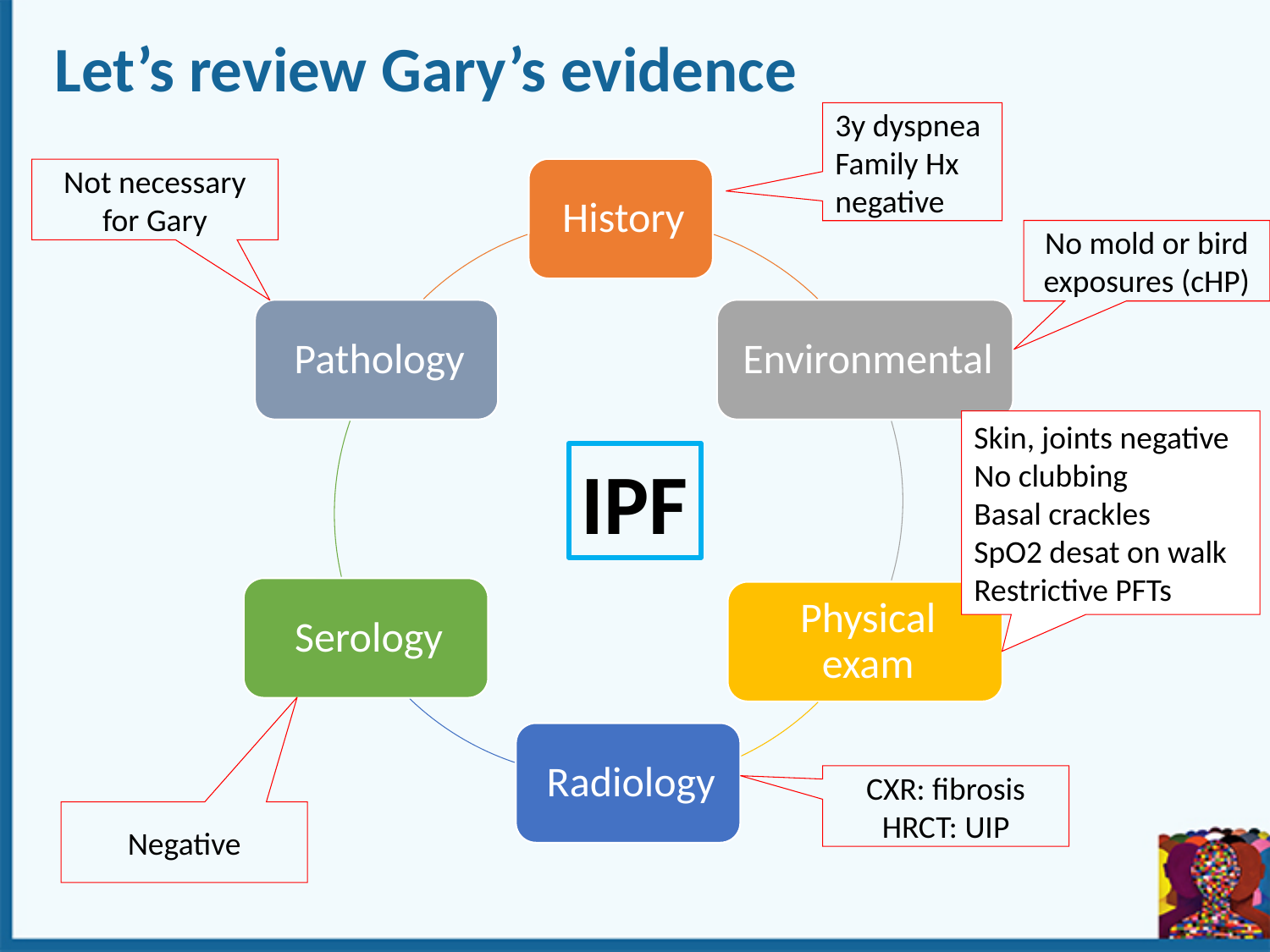

# Let’s review Gary’s evidence
3y dyspnea
Family Hx negative
History
Environmental
Physical exam
Radiology
Serology
Pathology
Not necessary for Gary
No mold or bird exposures (cHP)
Skin, joints negative
No clubbing
Basal crackles
SpO2 desat on walk
Restrictive PFTs
IPF
CXR: fibrosis
HRCT: UIP
Negative